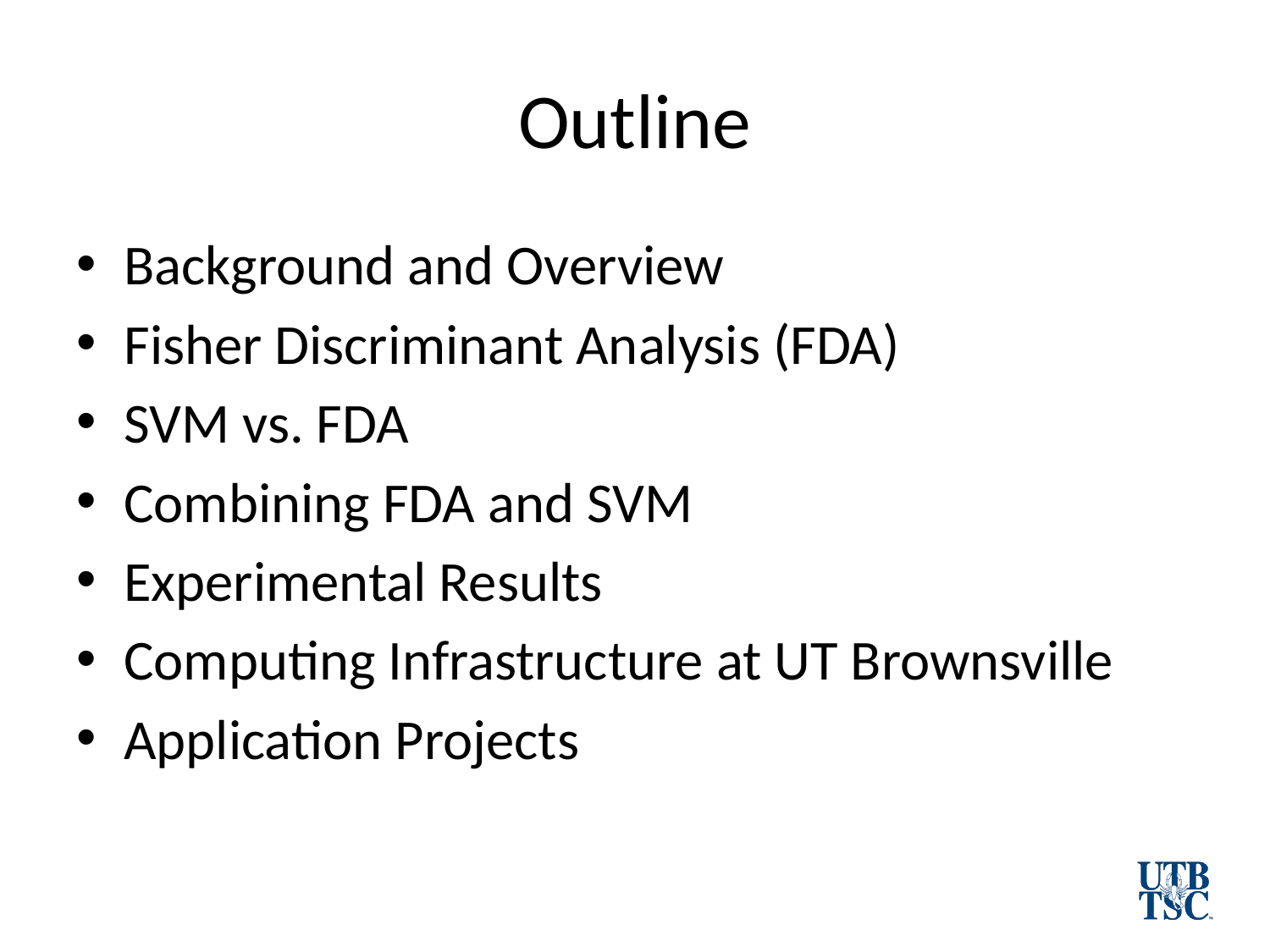

# Outline
Background and Overview
Fisher Discriminant Analysis (FDA)
SVM vs. FDA
Combining FDA and SVM
Experimental Results
Computing Infrastructure at UT Brownsville
Application Projects